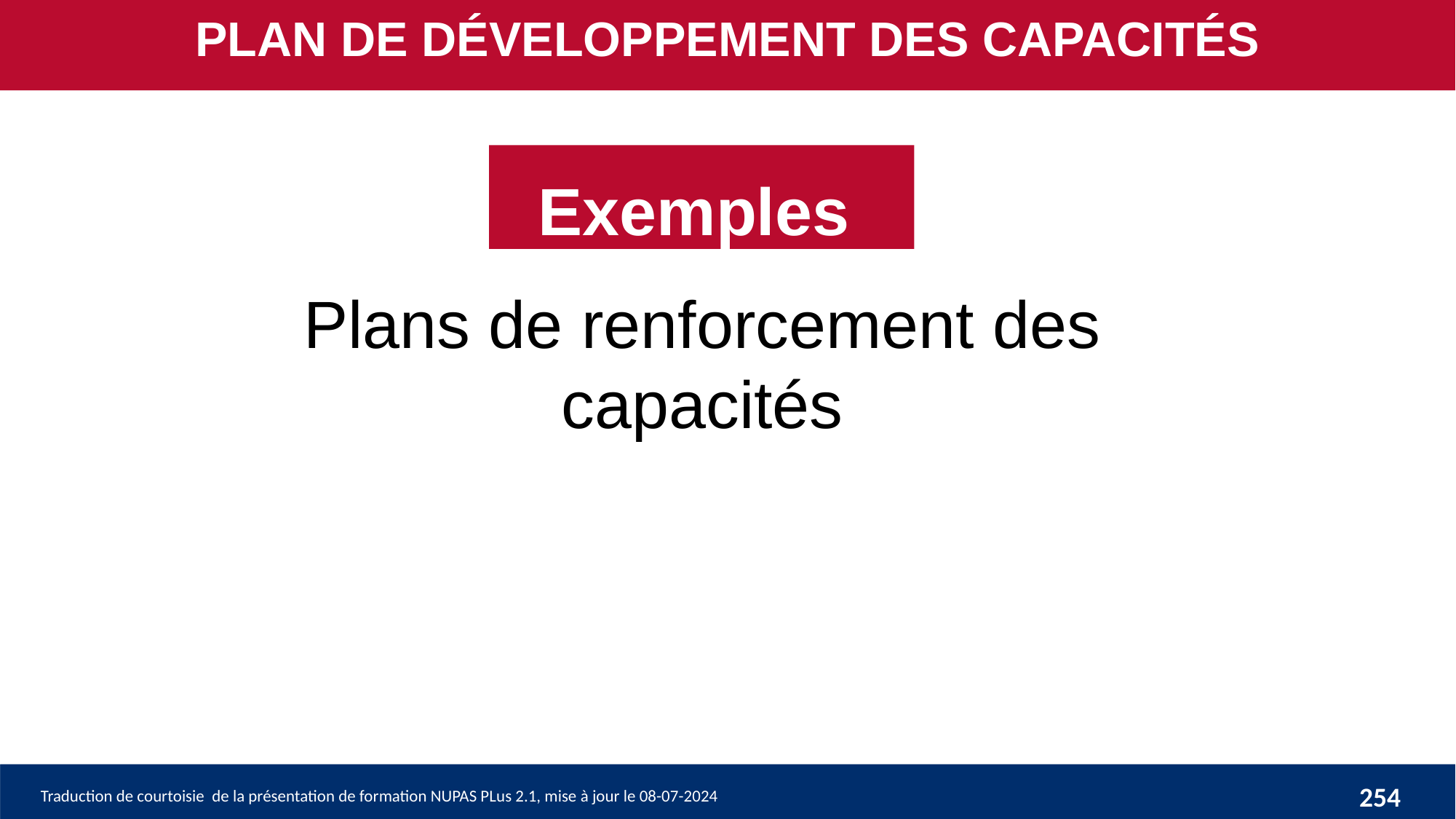

PLAN DE DÉVELOPPEMENT DES CAPACITÉS
Exemples
Plans de renforcement des capacités

Traduction de courtoisie  de la présentation de formation NUPAS PLus 2.1, mise à jour le 08-07-2024